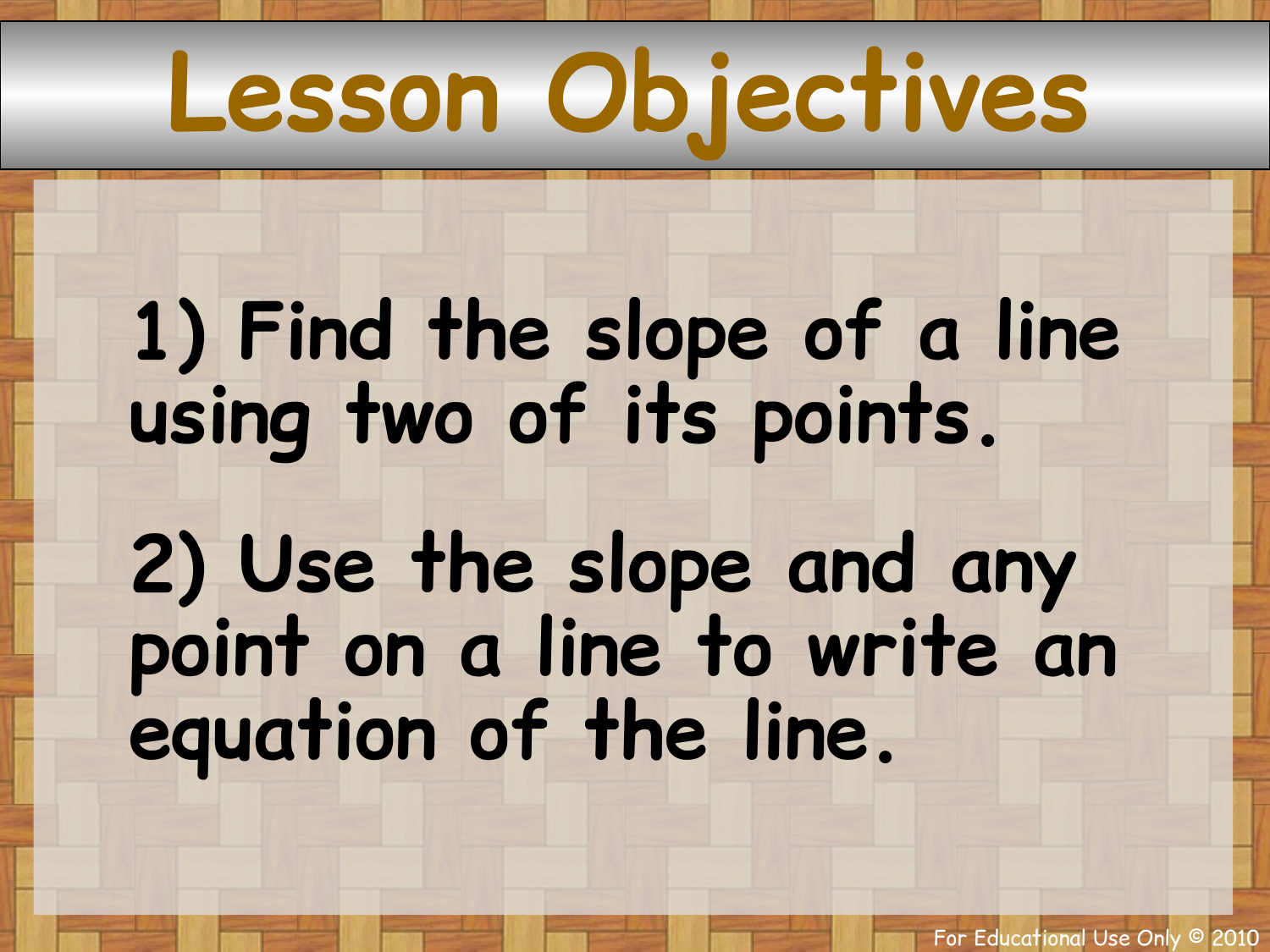

# Lesson Objectives
1) Find the slope of a line using two of its points.

2) Use the slope and any point on a line to write an equation of the line.